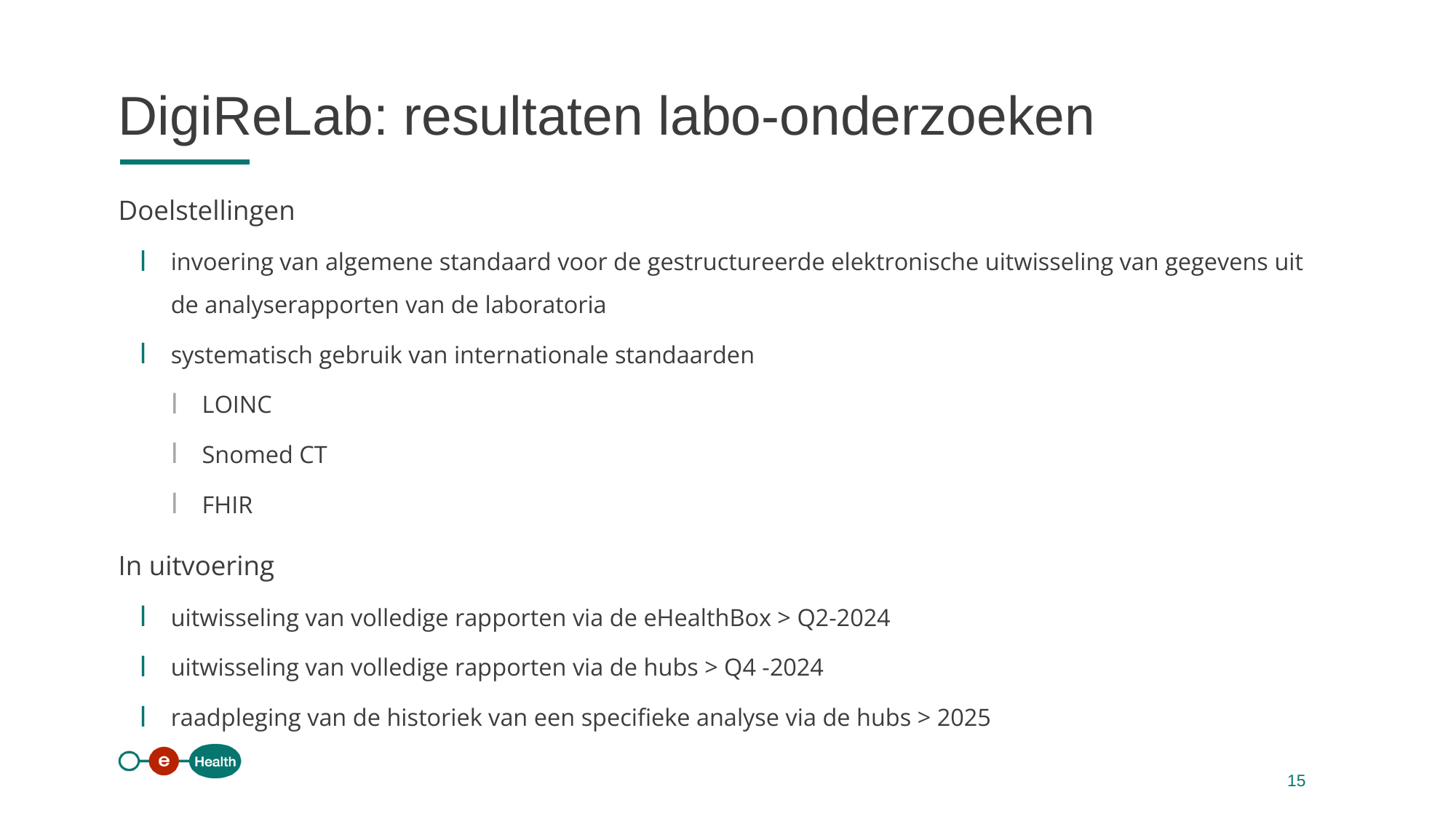

DigiReLab: resultaten labo-onderzoeken
Doelstellingen
invoering van algemene standaard voor de gestructureerde elektronische uitwisseling van gegevens uit de analyserapporten van de laboratoria
systematisch gebruik van internationale standaarden
LOINC
Snomed CT
FHIR
In uitvoering
uitwisseling van volledige rapporten via de eHealthBox > Q2-2024
uitwisseling van volledige rapporten via de hubs > Q4 -2024
raadpleging van de historiek van een specifieke analyse via de hubs > 2025